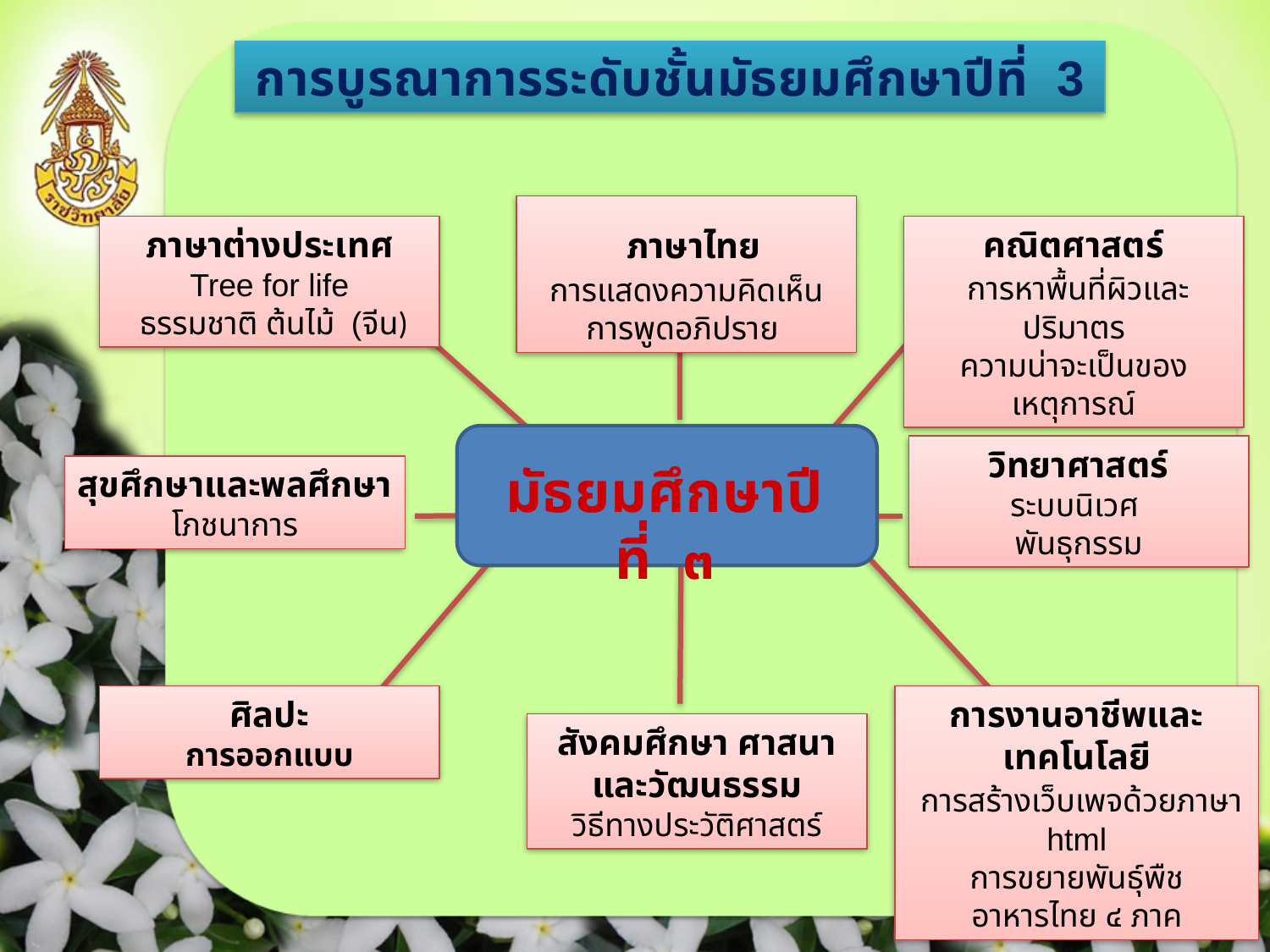

การบูรณาการระดับชั้นมัธยมศึกษาปีที่  3
 ภาษาไทย
การแสดงความคิดเห็น
การพูดอภิปราย
ภาษาต่างประเทศ
Tree for life
 ธรรมชาติ ต้นไม้  (จีน)
คณิตศาสตร์
 การหาพื้นที่ผิวและปริมาตร
ความน่าจะเป็นของเหตุการณ์

วิทยาศาสตร์
ระบบนิเวศ
พันธุกรรม
มัธยมศึกษาปีที่  ๓
สุขศึกษาและพลศึกษา
โภชนาการ
ศิลปะ
การออกแบบ
การงานอาชีพและเทคโนโลยี
 การสร้างเว็บเพจด้วยภาษา html
การขยายพันธุ์พืช
อาหารไทย ๔ ภาค
สังคมศึกษา ศาสนา และวัฒนธรรม
วิธีทางประวัติศาสตร์